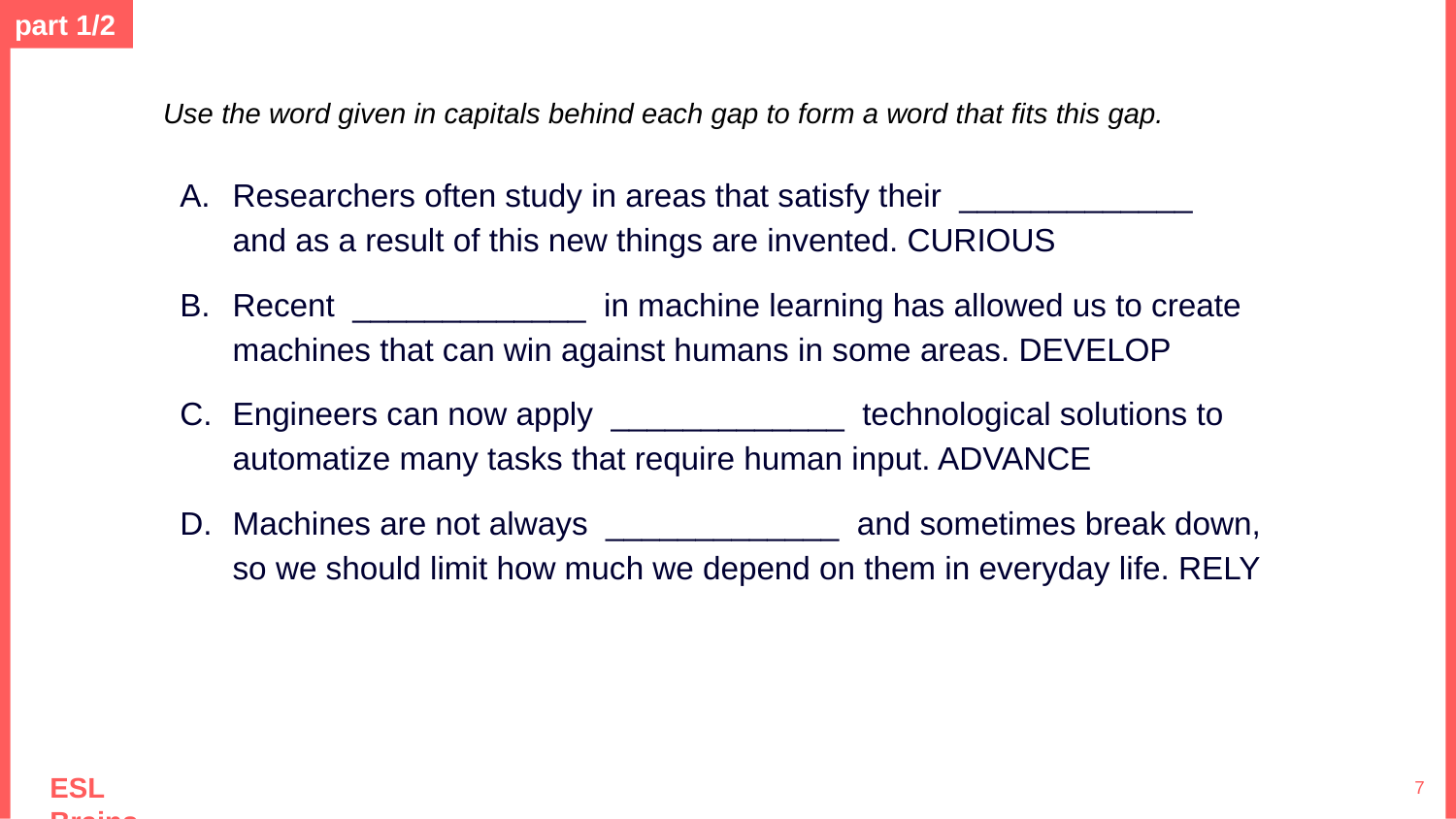

part 1/2
Use the word given in capitals behind each gap to form a word that fits this gap.
Researchers often study in areas that satisfy their  _____________  and as a result of this new things are invented. CURIOUS
Recent  _____________  in machine learning has allowed us to create machines that can win against humans in some areas. DEVELOP
Engineers can now apply  _____________  technological solutions to automatize many tasks that require human input. ADVANCE
Machines are not always  _____________  and sometimes break down, so we should limit how much we depend on them in everyday life. RELY
7